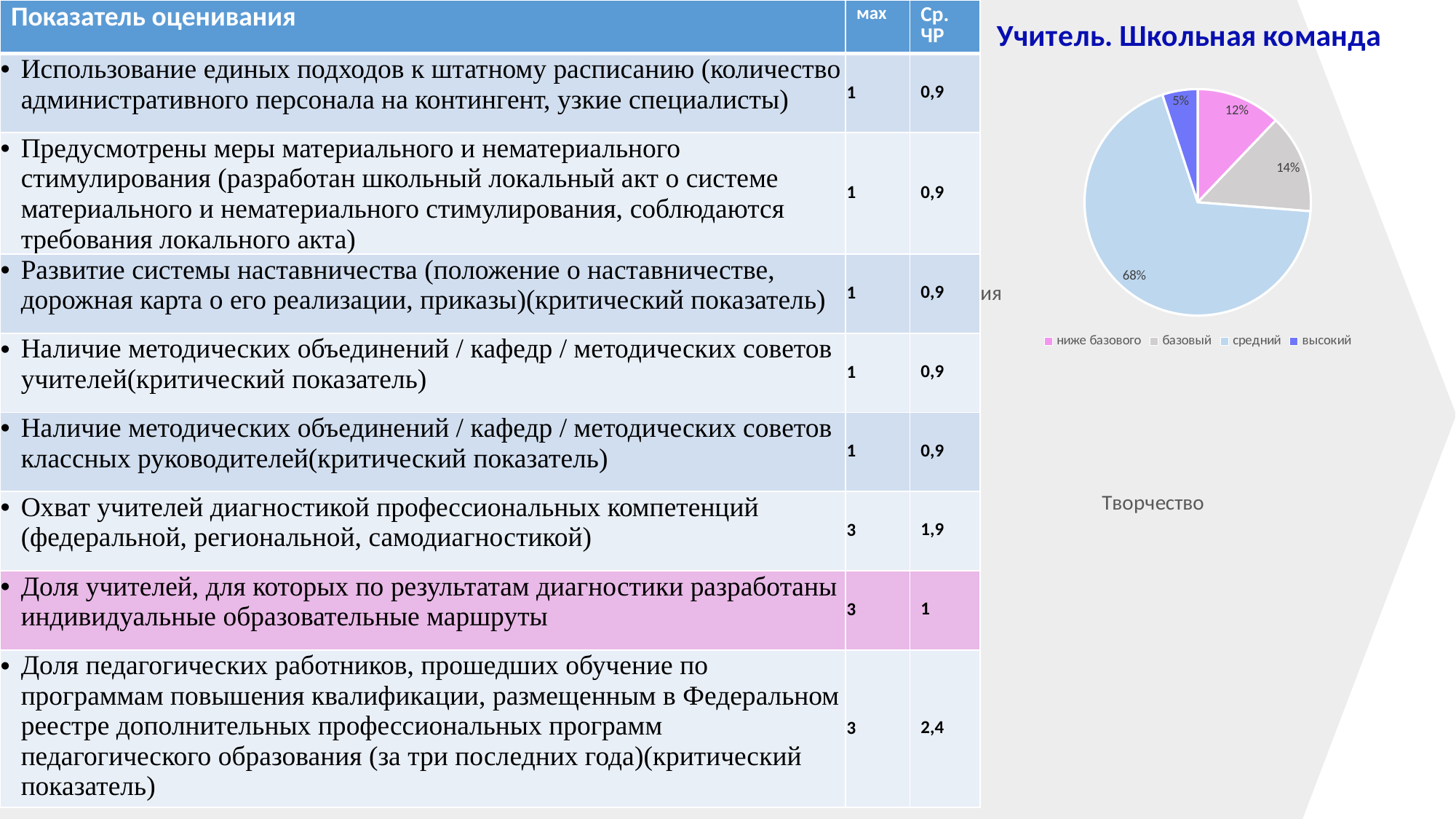

| Показатель оценивания | мах | Ср. ЧР |
| --- | --- | --- |
| Использование единых подходов к штатному расписанию (количество административного персонала на контингент, узкие специалисты) | 1 | 0,9 |
| Предусмотрены меры материального и нематериального стимулирования (разработан школьный локальный акт о системе материального и нематериального стимулирования, соблюдаются требования локального акта) | 1 | 0,9 |
| Развитие системы наставничества (положение о наставничестве, дорожная карта о его реализации, приказы)(критический показатель) | 1 | 0,9 |
| Наличие методических объединений / кафедр / методических советов учителей(критический показатель) | 1 | 0,9 |
| Наличие методических объединений / кафедр / методических советов классных руководителей(критический показатель) | 1 | 0,9 |
| Охват учителей диагностикой профессиональных компетенций (федеральной, региональной, самодиагностикой) | 3 | 1,9 |
| Доля учителей, для которых по результатам диагностики разработаны индивидуальные образовательные маршруты | 3 | 1 |
| Доля педагогических работников, прошедших обучение по программам повышения квалификации, размещенным в Федеральном реестре дополнительных профессиональных программ педагогического образования (за три последних года)(критический показатель) | 3 | 2,4 |

### Chart: Учитель. Школьная команда

| Category |  |
|---|---|
| ниже базового | 0.12000000000000001 |
| базовый | 0.14 |
| средний | 0.68 |
| высокий | 0.05 |
|  |
| --- |
|  |
|  |
|  |
|  |
|  |
|  |
|  |

### Chart: Воспитание

| Category |
|---|

### Chart: Профориентация

| Category |
|---|

### Chart: Образовательная  среда

| Category |
|---|

### Chart: Знание

| Category |
|---|

### Chart: Творчество

| Category |
|---|

### Chart: Школьный климат

| Category |
|---|